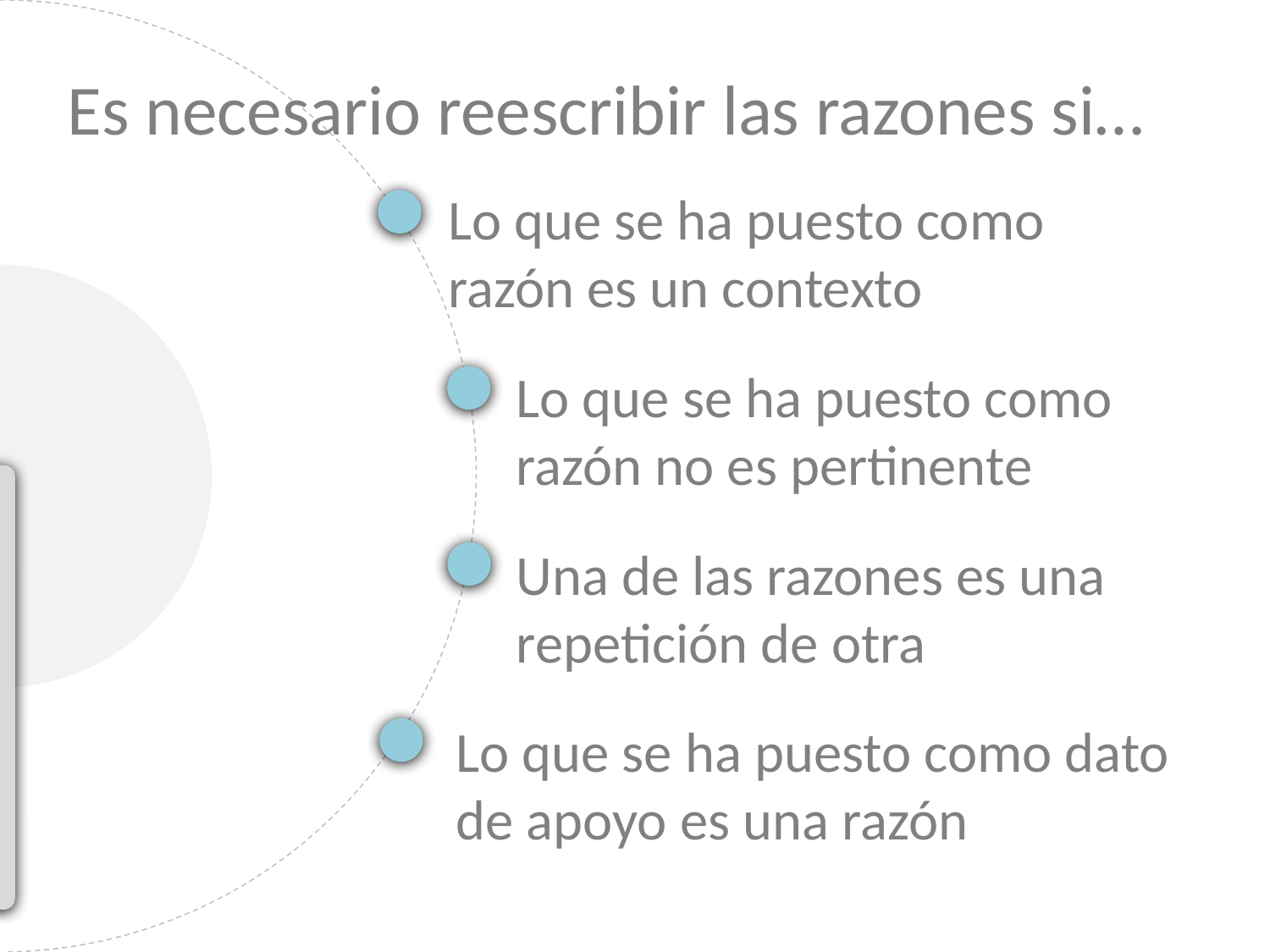

Es necesario reescribir las razones si…
Lo que se ha puesto como razón es un contexto

Lo que se ha puesto como razón no es pertinente

Una de las razones es una repetición de otra

Lo que se ha puesto como dato de apoyo es una razón